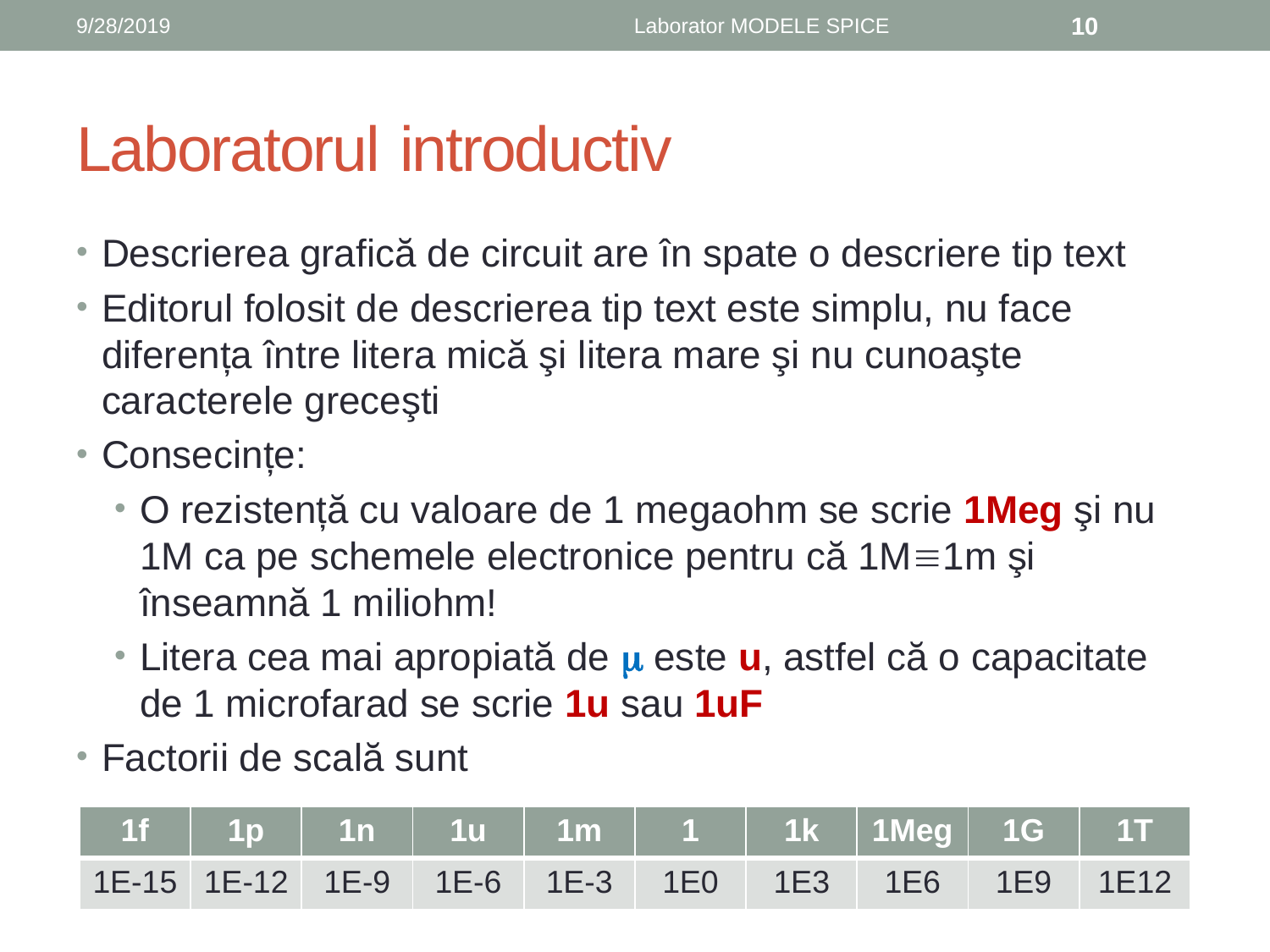

9/28/2019
Laborator MODELE SPICE
10
# Laboratorul introductiv
Descrierea grafică de circuit are în spate o descriere tip text
Editorul folosit de descrierea tip text este simplu, nu face diferența între litera mică şi litera mare şi nu cunoaşte caracterele greceşti
Consecințe:
O rezistență cu valoare de 1 megaohm se scrie 1Meg şi nu 1M ca pe schemele electronice pentru că 1M≡1m şi înseamnă 1 miliohm!
Litera cea mai apropiată de μ este u, astfel că o capacitate de 1 microfarad se scrie 1u sau 1uF
Factorii de scală sunt

| 1f | 1p | 1n | 1u | 1m | 1 | 1k | 1Meg | 1G | 1T |
| --- | --- | --- | --- | --- | --- | --- | --- | --- | --- |
| 1E-15 | 1E-12 | 1E-9 | 1E-6 | 1E-3 | 1E0 | 1E3 | 1E6 | 1E9 | 1E12 |